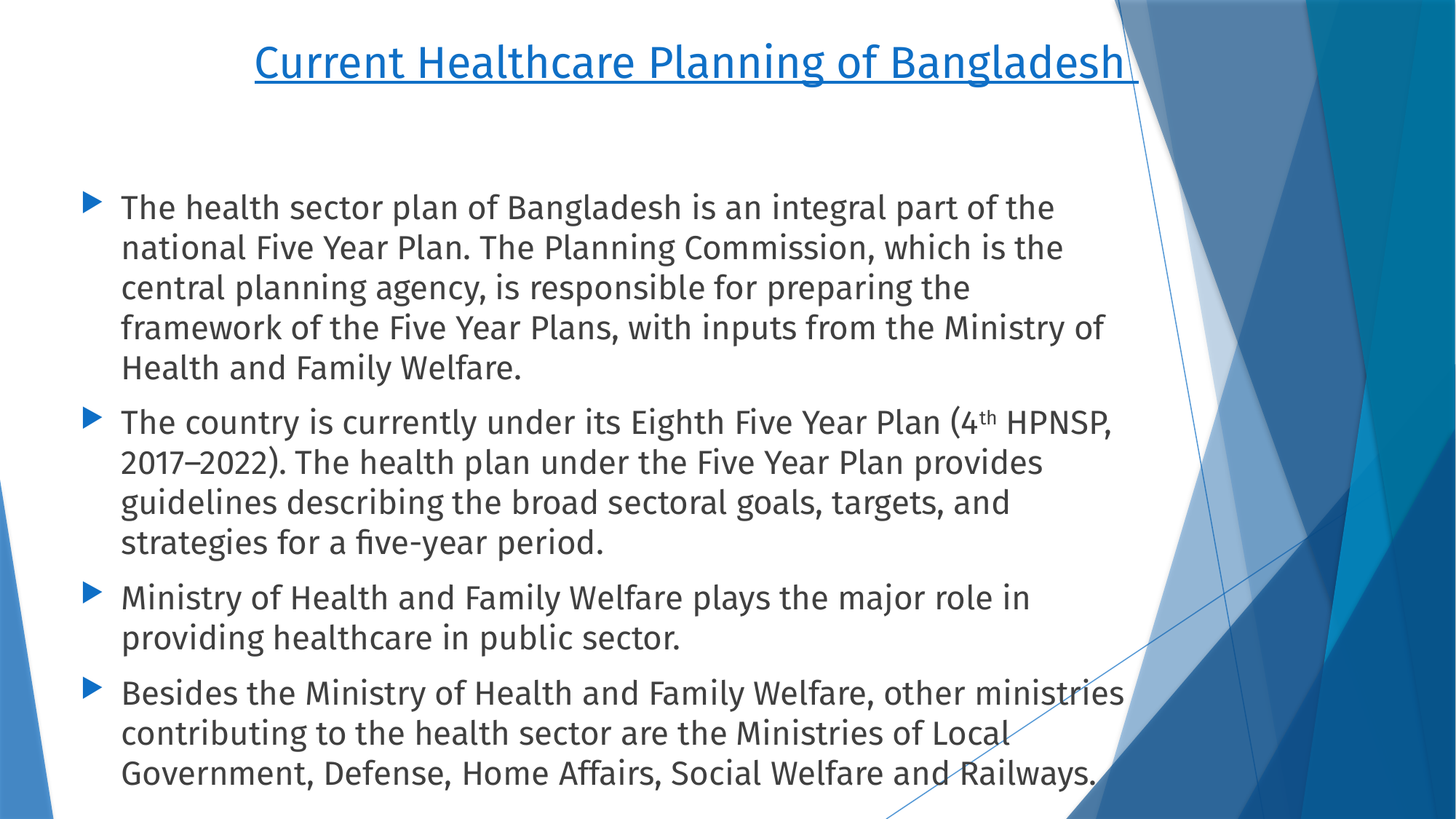

# Current Healthcare Planning of Bangladesh
The health sector plan of Bangladesh is an integral part of the national Five Year Plan. The Planning Commission, which is the central planning agency, is responsible for preparing the framework of the Five Year Plans, with inputs from the Ministry of Health and Family Welfare.
The country is currently under its Eighth Five Year Plan (4th HPNSP, 2017–2022). The health plan under the Five Year Plan provides guidelines describing the broad sectoral goals, targets, and strategies for a five-year period.
Ministry of Health and Family Welfare plays the major role in providing healthcare in public sector.
Besides the Ministry of Health and Family Welfare, other ministries contributing to the health sector are the Ministries of Local Government, Defense, Home Affairs, Social Welfare and Railways.